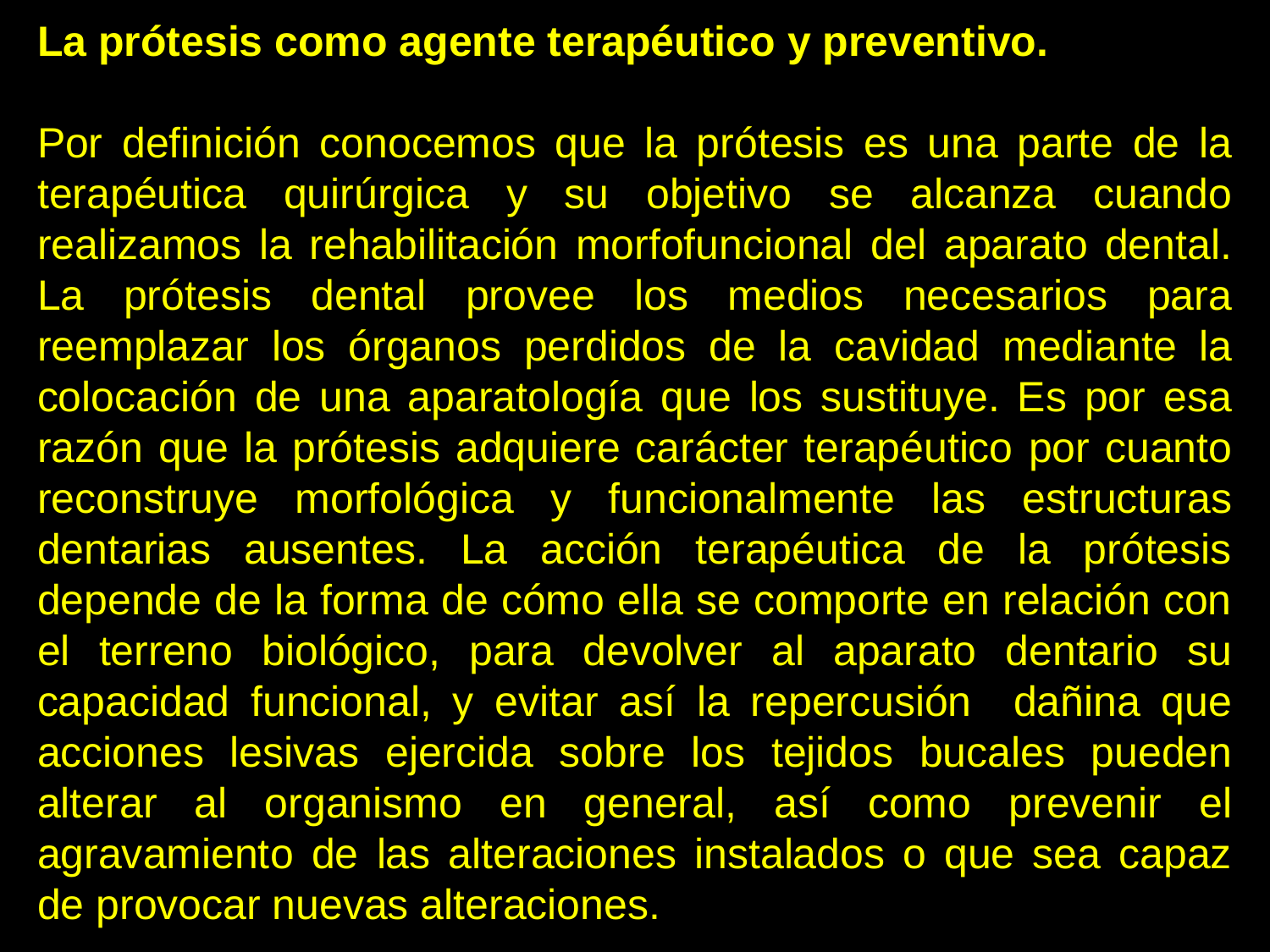

La prótesis como agente terapéutico y preventivo.

Por definición conocemos que la prótesis es una parte de la terapéutica quirúrgica y su objetivo se alcanza cuando realizamos la rehabilitación morfofuncional del aparato dental. La prótesis dental provee los medios necesarios para reemplazar los órganos perdidos de la cavidad mediante la colocación de una aparatología que los sustituye. Es por esa razón que la prótesis adquiere carácter terapéutico por cuanto reconstruye morfológica y funcionalmente las estructuras dentarias ausentes. La acción terapéutica de la prótesis depende de la forma de cómo ella se comporte en relación con el terreno biológico, para devolver al aparato dentario su capacidad funcional, y evitar así la repercusión  dañina que acciones lesivas ejercida sobre los tejidos bucales pueden alterar al organismo en general, así como prevenir el agravamiento de las alteraciones instalados o que sea capaz de provocar nuevas alteraciones.